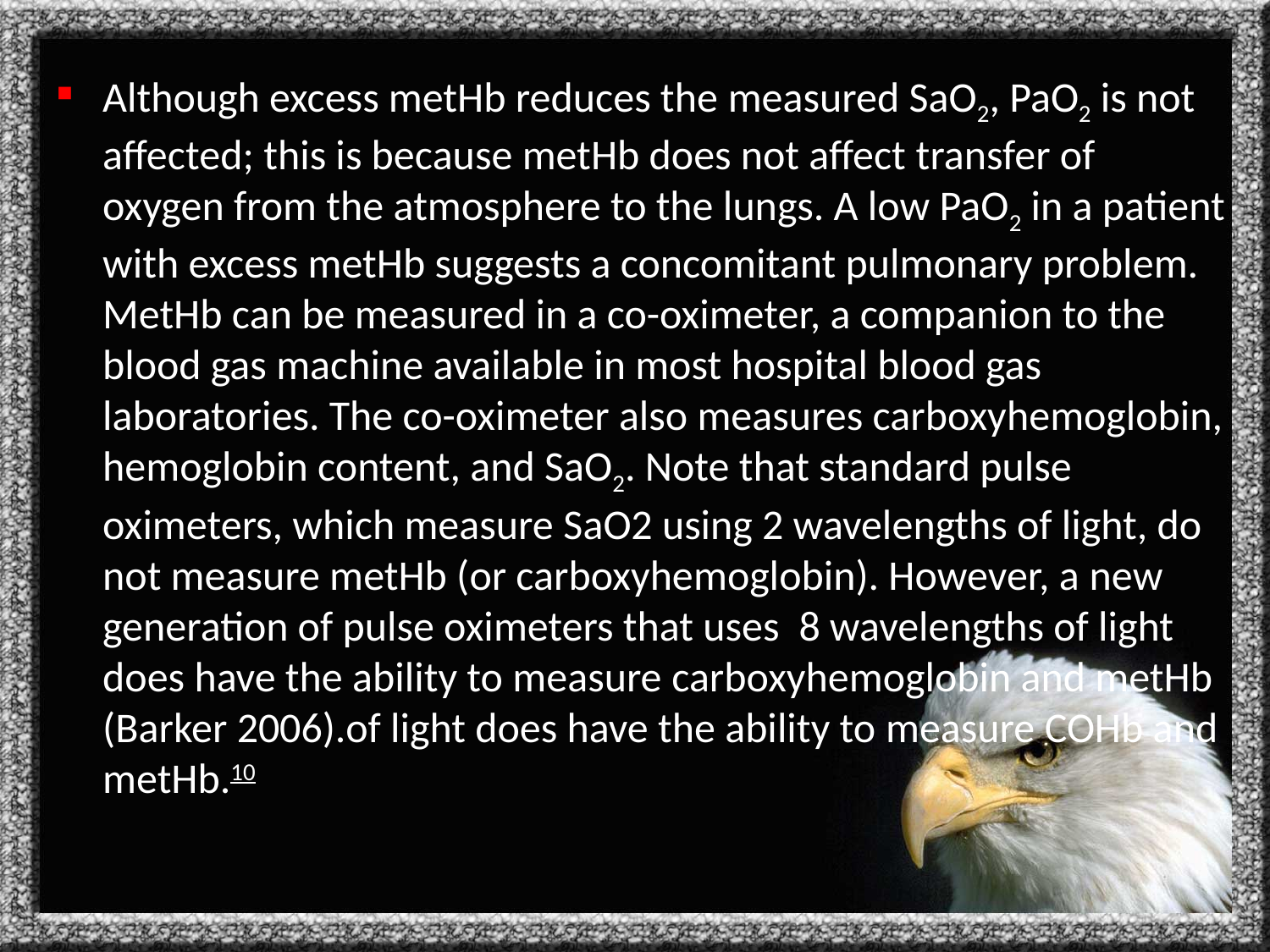

#
Although excess metHb reduces the measured SaO2, PaO2 is not affected; this is because metHb does not affect transfer of oxygen from the atmosphere to the lungs. A low PaO2 in a patient with excess metHb suggests a concomitant pulmonary problem. MetHb can be measured in a co-oximeter, a companion to the blood gas machine available in most hospital blood gas laboratories. The co-oximeter also measures carboxyhemoglobin, hemoglobin content, and SaO2. Note that standard pulse oximeters, which measure SaO2 using 2 wavelengths of light, do not measure metHb (or carboxyhemoglobin). However, a new generation of pulse oximeters that uses  8 wavelengths of light does have the ability to measure carboxyhemoglobin and metHb (Barker 2006).of light does have the ability to measure COHb and metHb.10